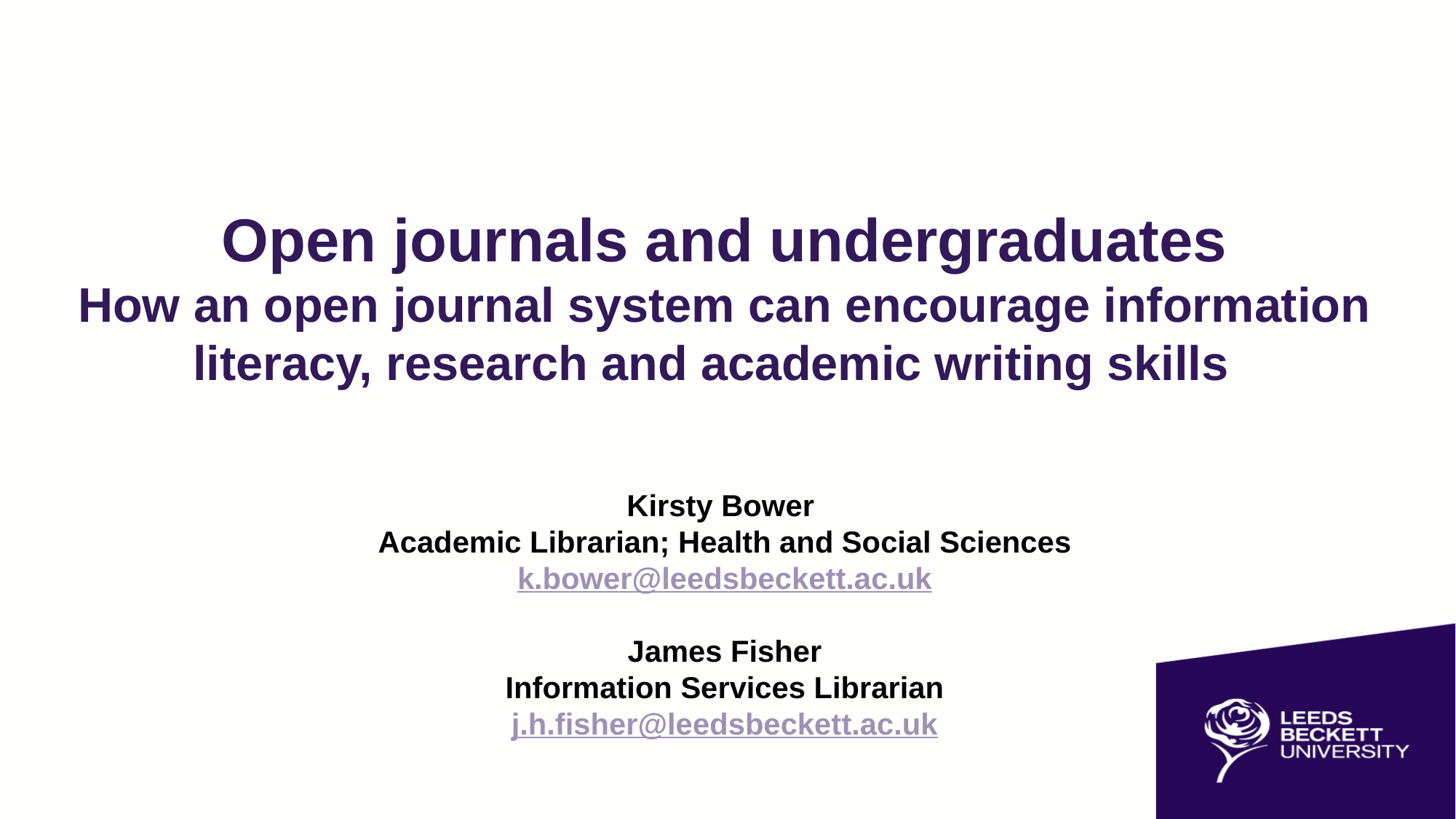

# Open journals and undergraduates How an open journal system can encourage information literacy, research and academic writing skills
Kirsty Bower
Academic Librarian; Health and Social Sciences
k.bower@leedsbeckett.ac.uk

James Fisher
Information Services Librarian
j.h.fisher@leedsbeckett.ac.uk